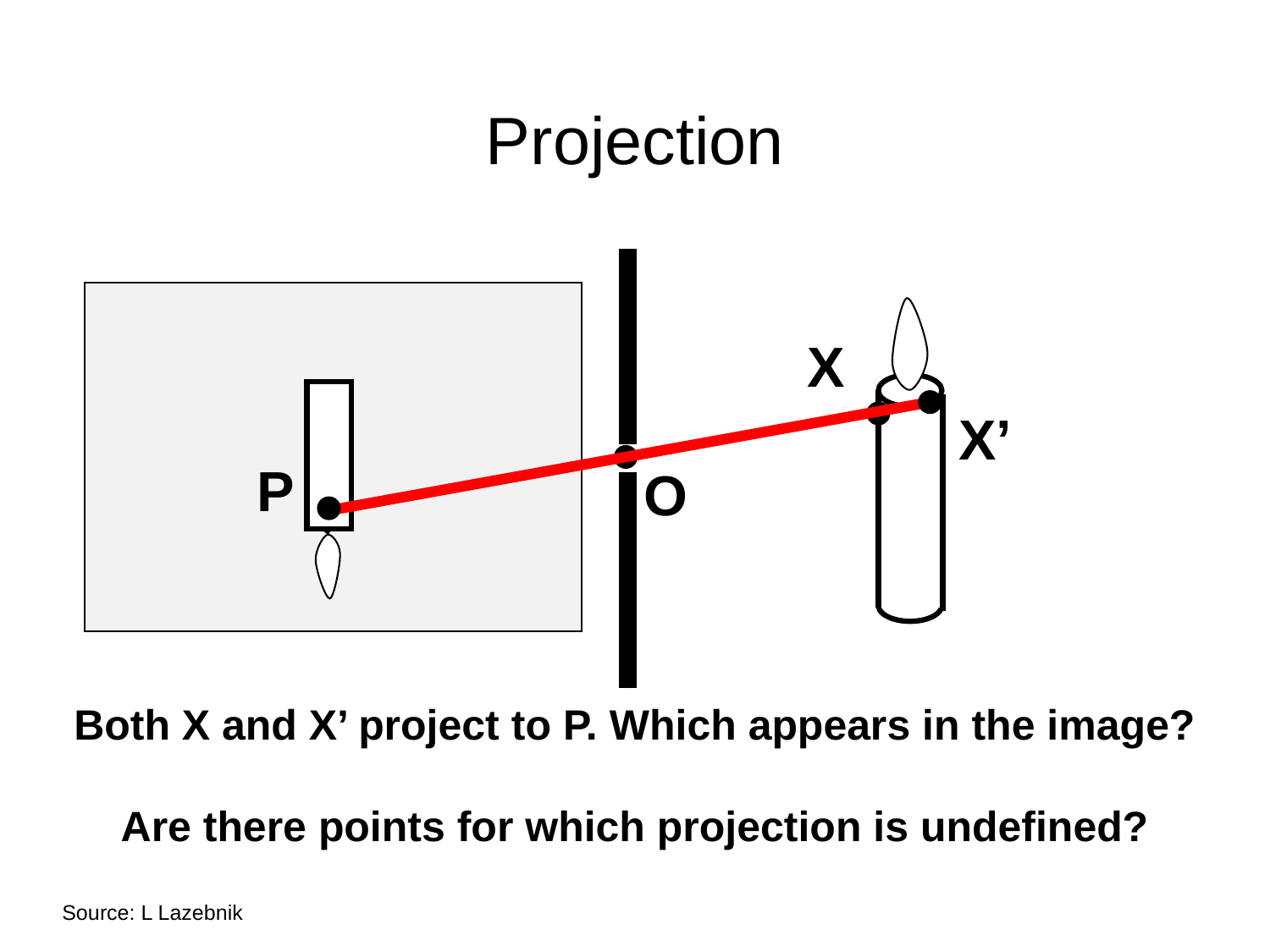

# Projection

X

X’

P
O

Both X and X’ project to P. Which appears in the image?

Are there points for which projection is undefined?
Source: L Lazebnik